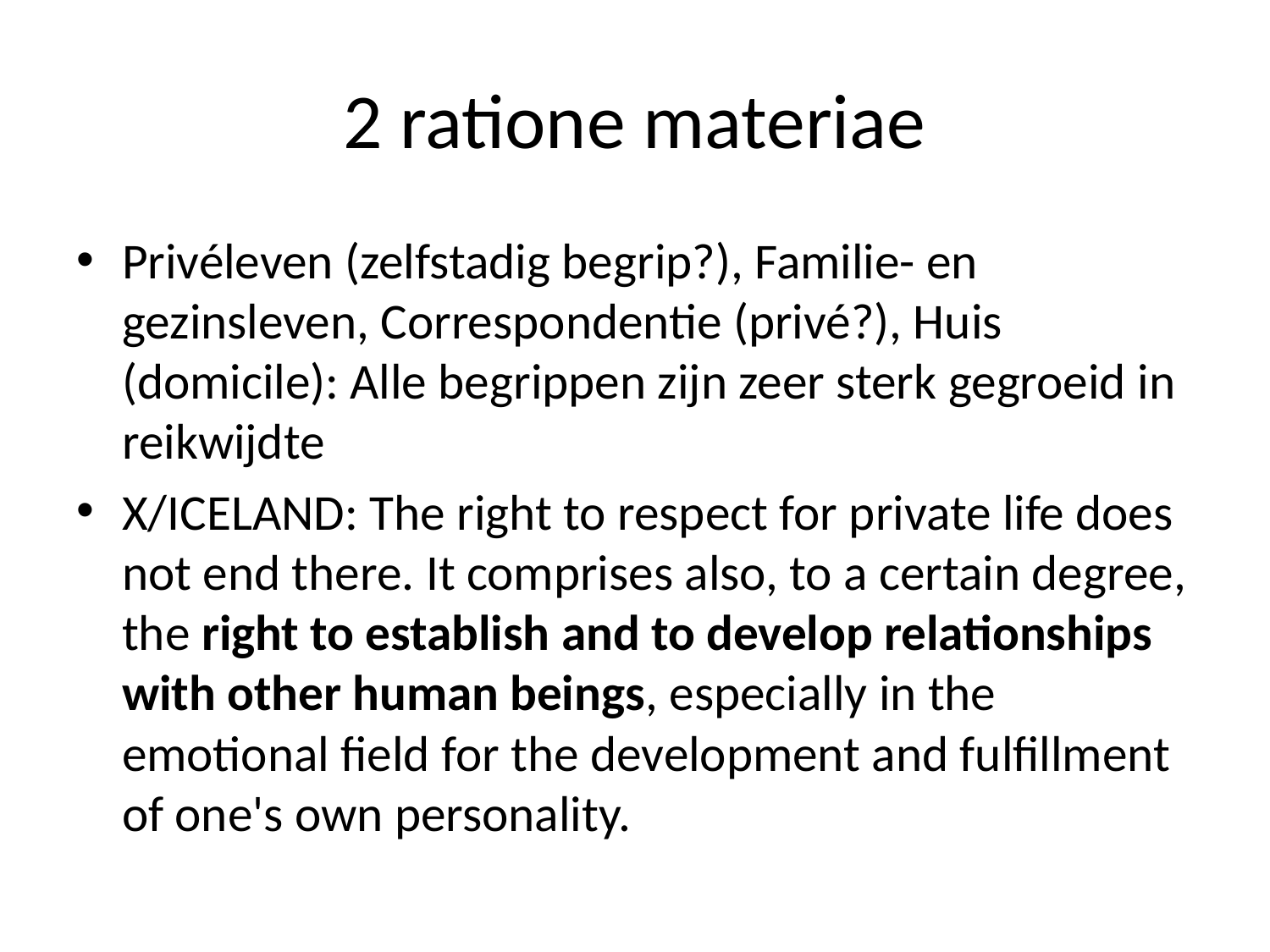

# 2 ratione materiae
Privéleven (zelfstadig begrip?), Familie- en gezinsleven, Correspondentie (privé?), Huis (domicile): Alle begrippen zijn zeer sterk gegroeid in reikwijdte
X/ICELAND: The right to respect for private life does not end there. It comprises also, to a certain degree, the right to establish and to develop relationships with other human beings, especially in the emotional field for the development and fulfillment of one's own personality.